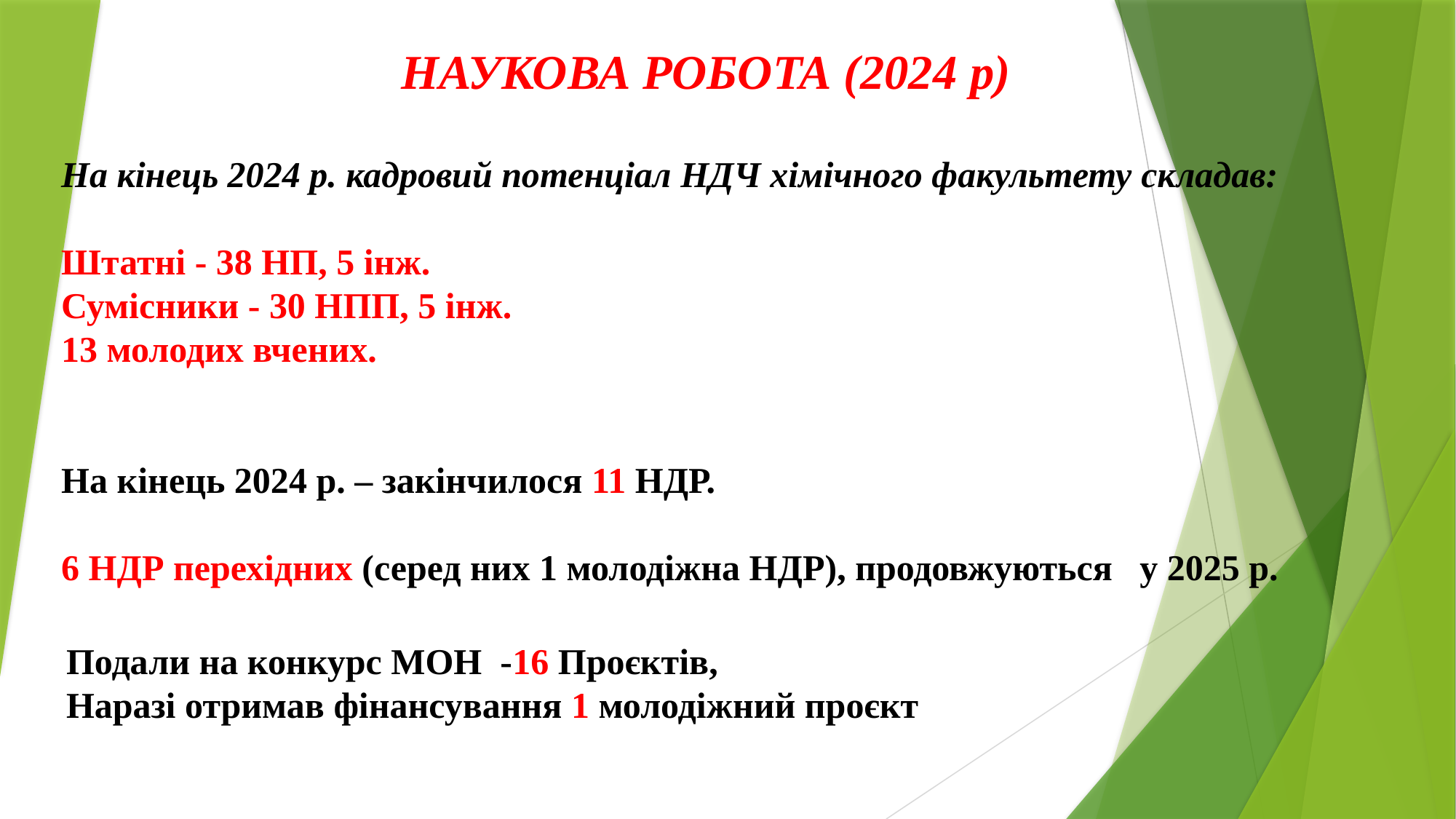

НАУКОВА РОБОТА (2024 р)
На кінець 2024 р. кадровий потенціал НДЧ хімічного факультету cкладав:

Штатні - 38 НП, 5 інж.
Сумісники - 30 НПП, 5 інж.
13 молодих вчених.

На кінець 2024 р. – закінчилося 11 НДР.

6 НДР перехідних (серед них 1 молодіжна НДР), продовжуються   у 2025 р.

Подали на конкурс МОН  -16 Проєктів,
Наразі отримав фінансування 1 молодіжний проєкт